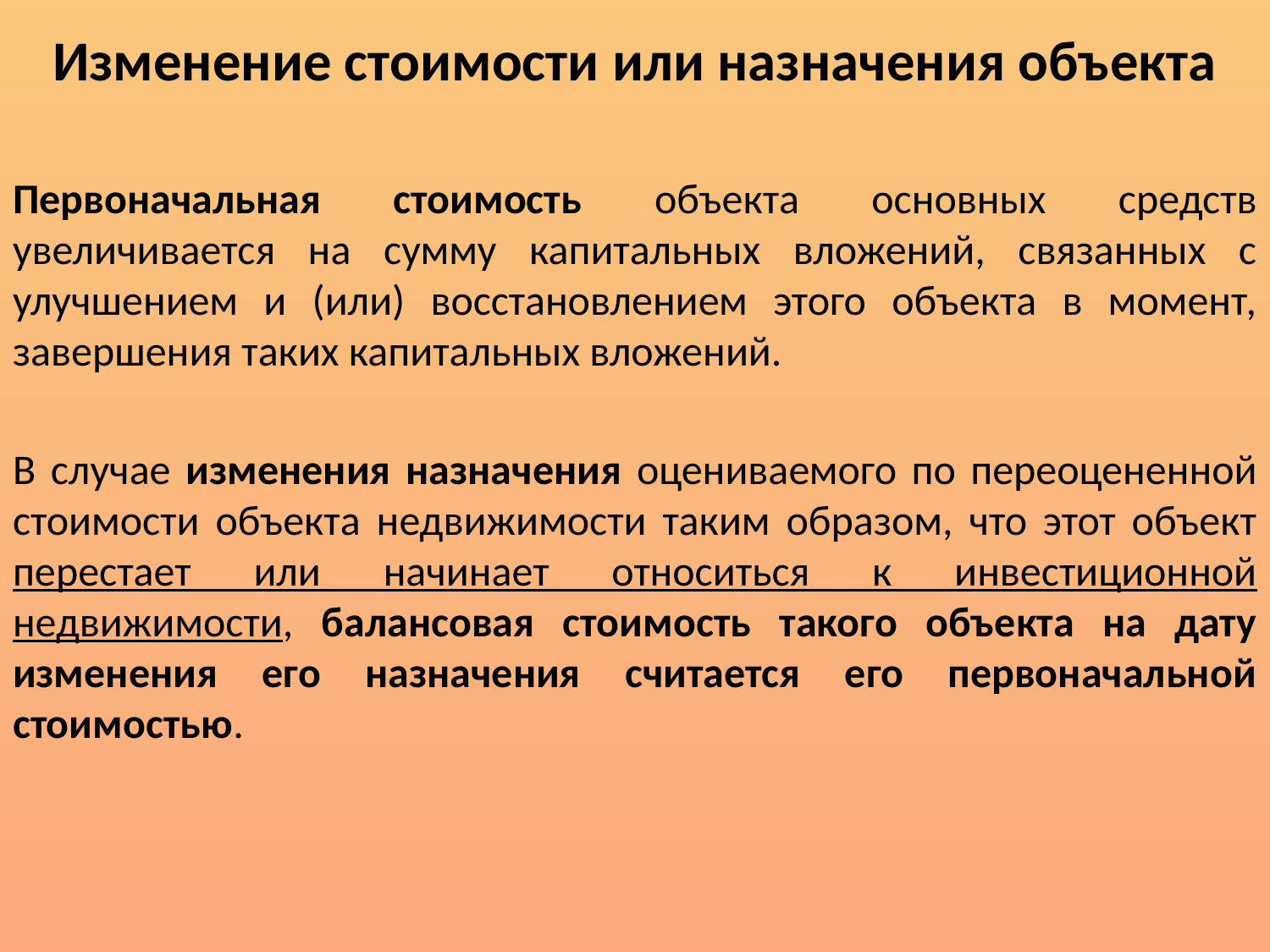

# Изменение стоимости или назначения объекта

Первоначальная стоимость объекта основных средств увеличивается на сумму капитальных вложений, связанных с улучшением и (или) восстановлением этого объекта в момент, завершения таких капитальных вложений.

В случае изменения назначения оцениваемого по переоцененной стоимости объекта недвижимости таким образом, что этот объект перестает или начинает относиться к инвестиционной недвижимости, балансовая стоимость такого объекта на дату изменения его назначения считается его первоначальной стоимостью.